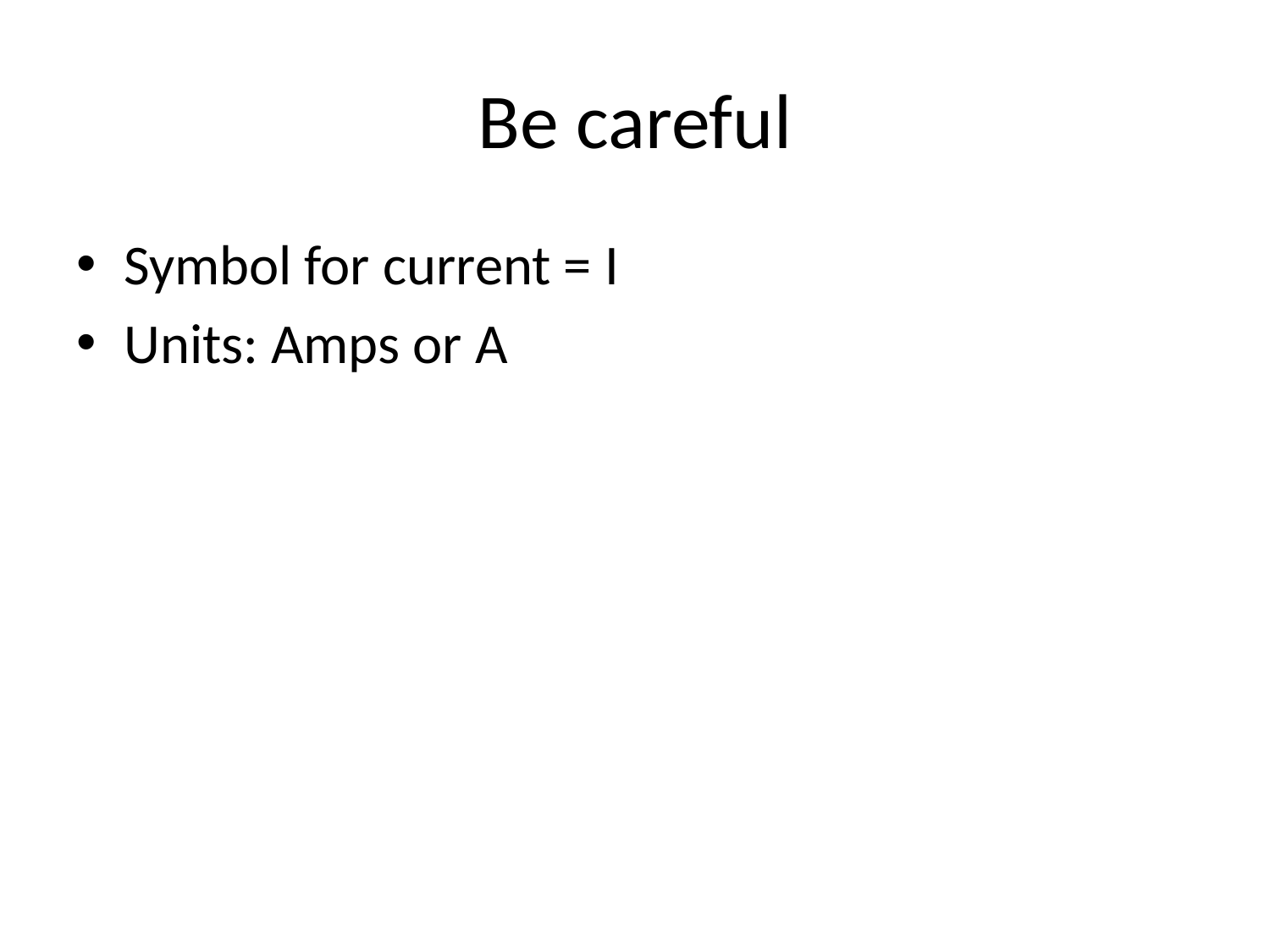

# Be careful
Symbol for current = I
Units: Amps or A